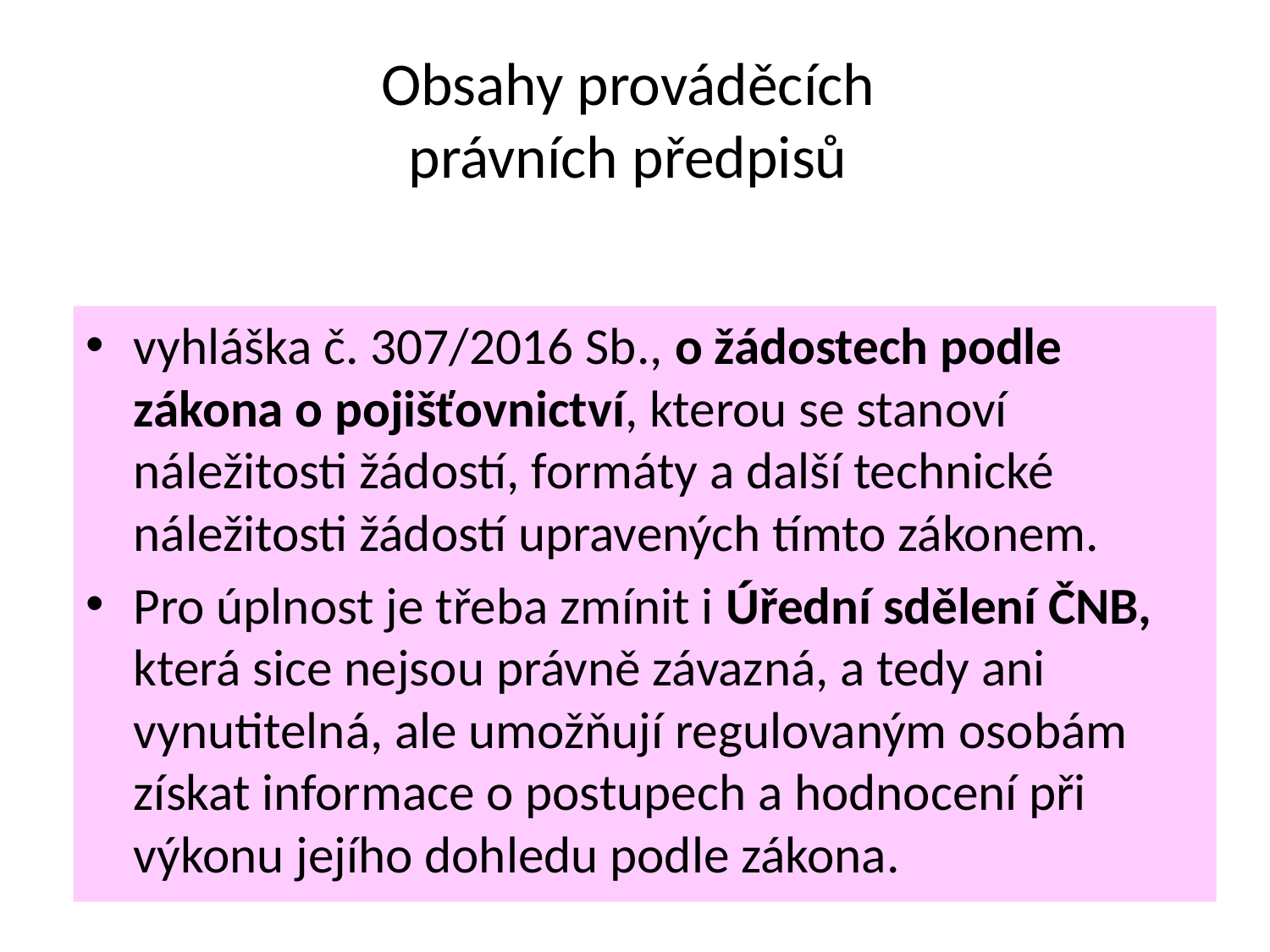

# Obsahy prováděcích právních předpisů
vyhláška č. 307/2016 Sb., o žádostech podle zákona o pojišťovnictví, kterou se stanoví náležitosti žádostí, formáty a další technické náležitosti žádostí upravených tímto zákonem.
Pro úplnost je třeba zmínit i Úřední sdělení ČNB, která sice nejsou právně závazná, a tedy ani vynutitelná, ale umožňují regulovaným osobám získat informace o postupech a hodnocení při výkonu jejího dohledu podle zákona.